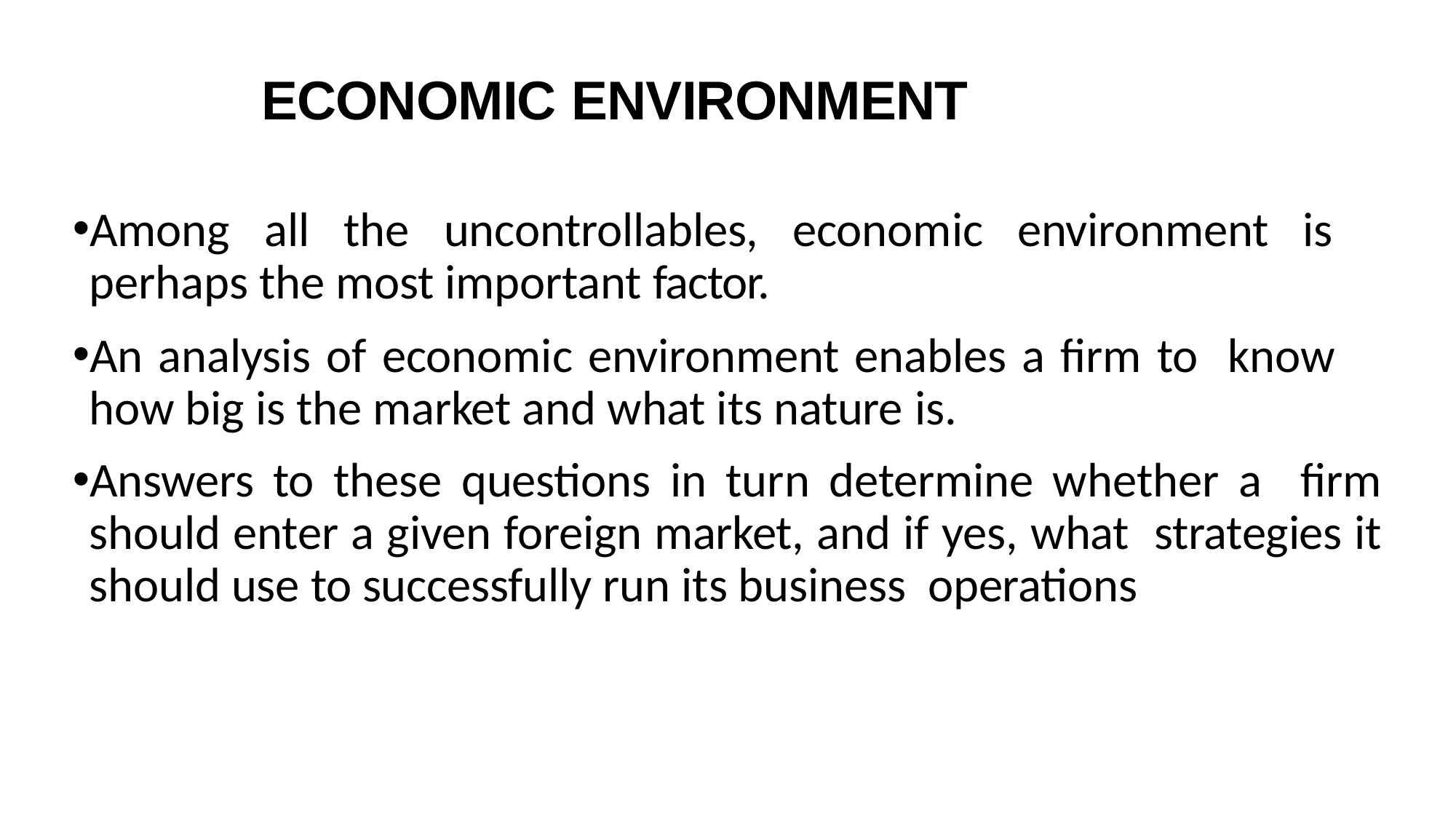

# ECONOMIC ENVIRONMENT
Among all the uncontrollables, economic environment is  perhaps the most important factor.
An analysis of economic environment enables a firm to  know how big is the market and what its nature is.
Answers to these questions in turn determine whether a  firm should enter a given foreign market, and if yes, what  strategies it should use to successfully run its business  operations